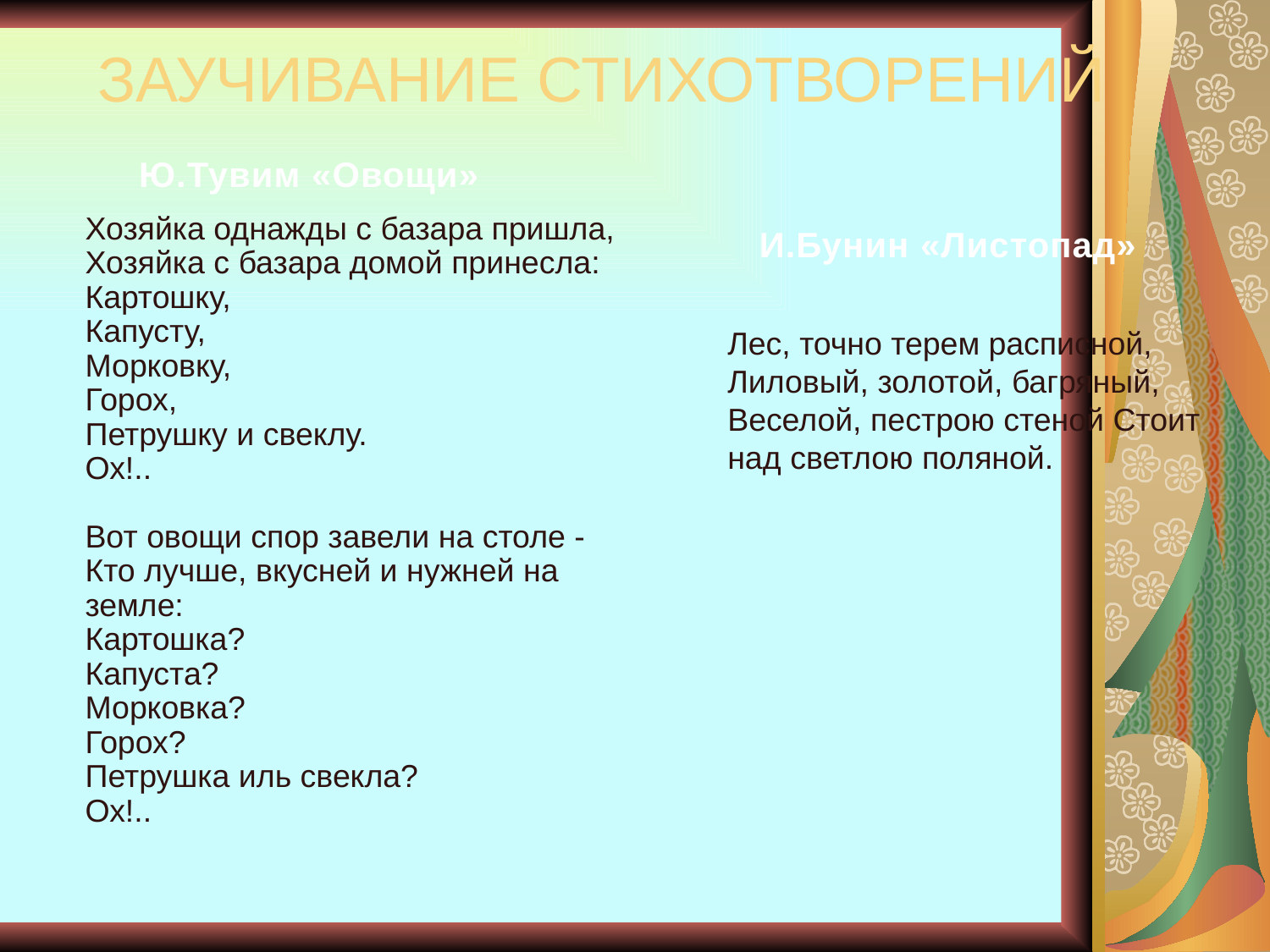

Заучивание стихотворений
Ю.Тувим «Овощи»
	Хозяйка однажды с базара пришла,
Хозяйка с базара домой принесла:
Картошку,
Капусту,
Морковку,
Горох,
Петрушку и свеклу.
Ох!..
Вот овощи спор завели на столе -
Кто лучше, вкусней и нужней на земле:
Картошка?
Капуста?
Морковка?
Горох?
Петрушка иль свекла?
Ох!..
И.Бунин «Листопад»
Лес, точно терем расписной, Лиловый, золотой, багряный, Веселой, пестрою стеной Стоит над светлою поляной.